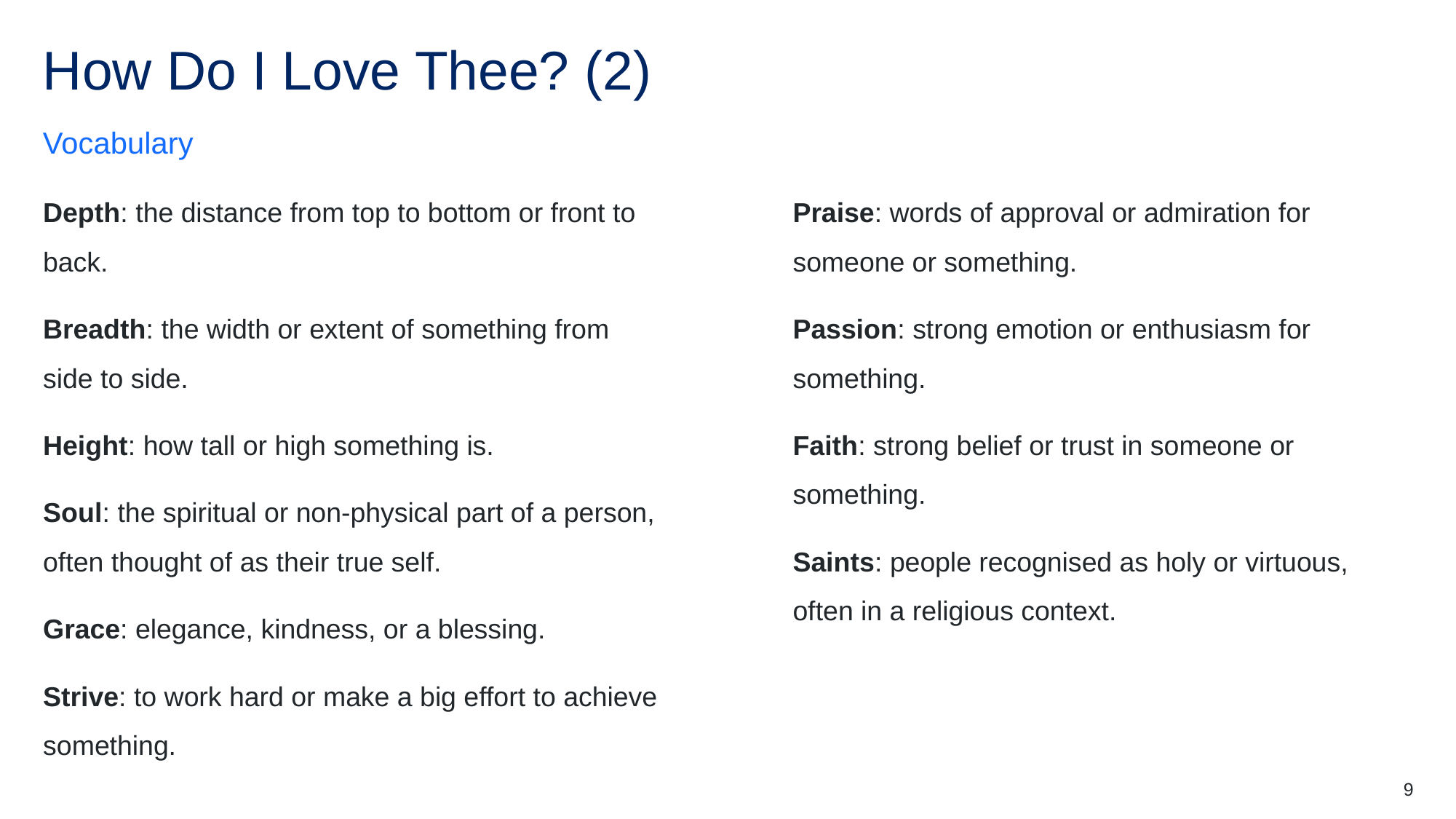

# How Do I Love Thee? (2)
Vocabulary
Depth: the distance from top to bottom or front to back.
Breadth: the width or extent of something from side to side.
Height: how tall or high something is.
Soul: the spiritual or non-physical part of a person, often thought of as their true self.
Grace: elegance, kindness, or a blessing.
Strive: to work hard or make a big effort to achieve something.
Praise: words of approval or admiration for someone or something.
Passion: strong emotion or enthusiasm for something.
Faith: strong belief or trust in someone or something.
Saints: people recognised as holy or virtuous, often in a religious context.
9